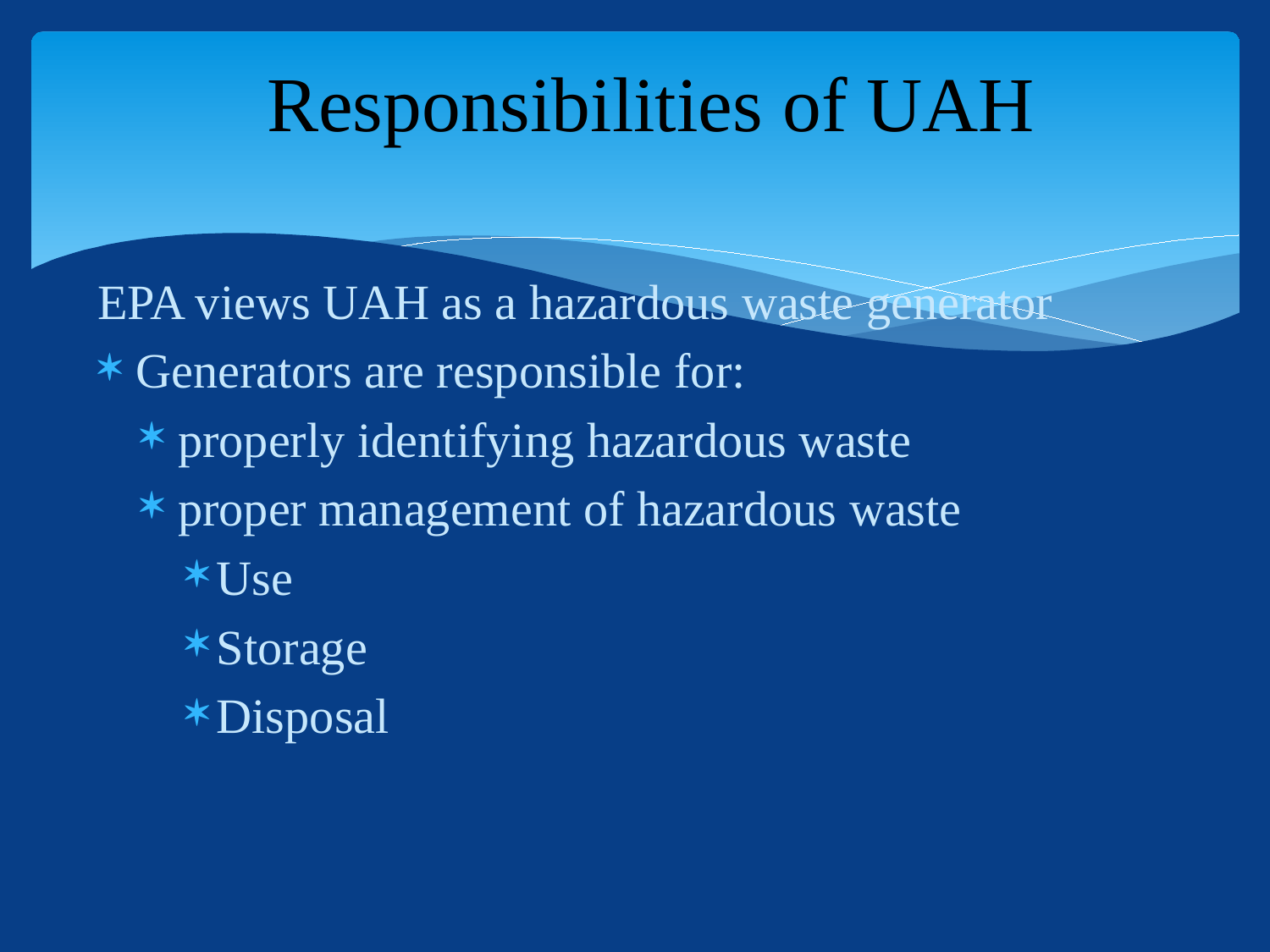

# Responsibilities of UAH
EPA views UAH as a hazardous waste generator
Generators are responsible for:
properly identifying hazardous waste
proper management of hazardous waste
Use
Storage
Disposal